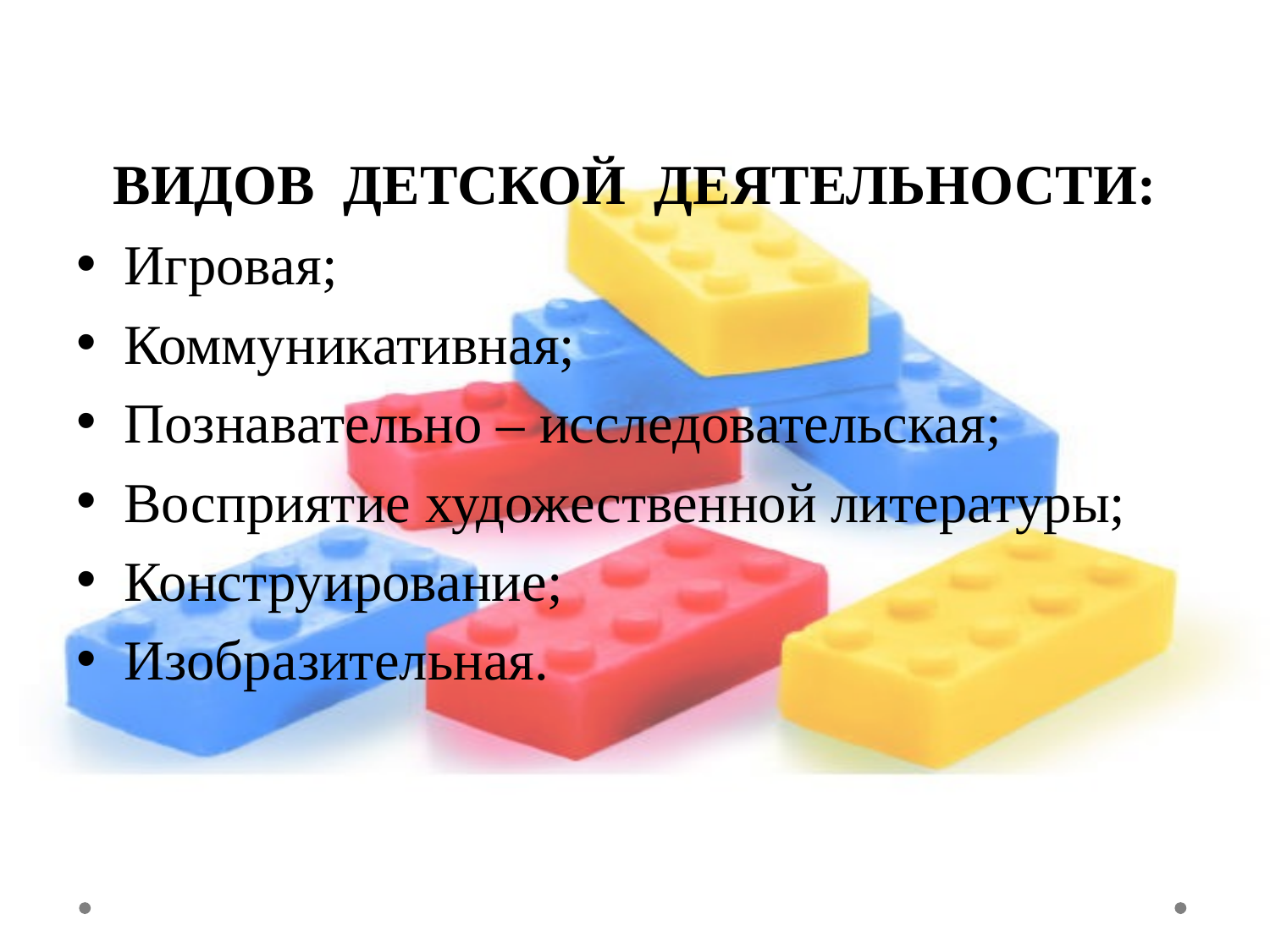

# ВИДОВ  ДЕТСКОЙ  ДЕЯТЕЛЬНОСТИ:
Игровая;
Коммуникативная;
Познавательно – исследовательская;
Восприятие художественной литературы;
Конструирование;
Изобразительная.